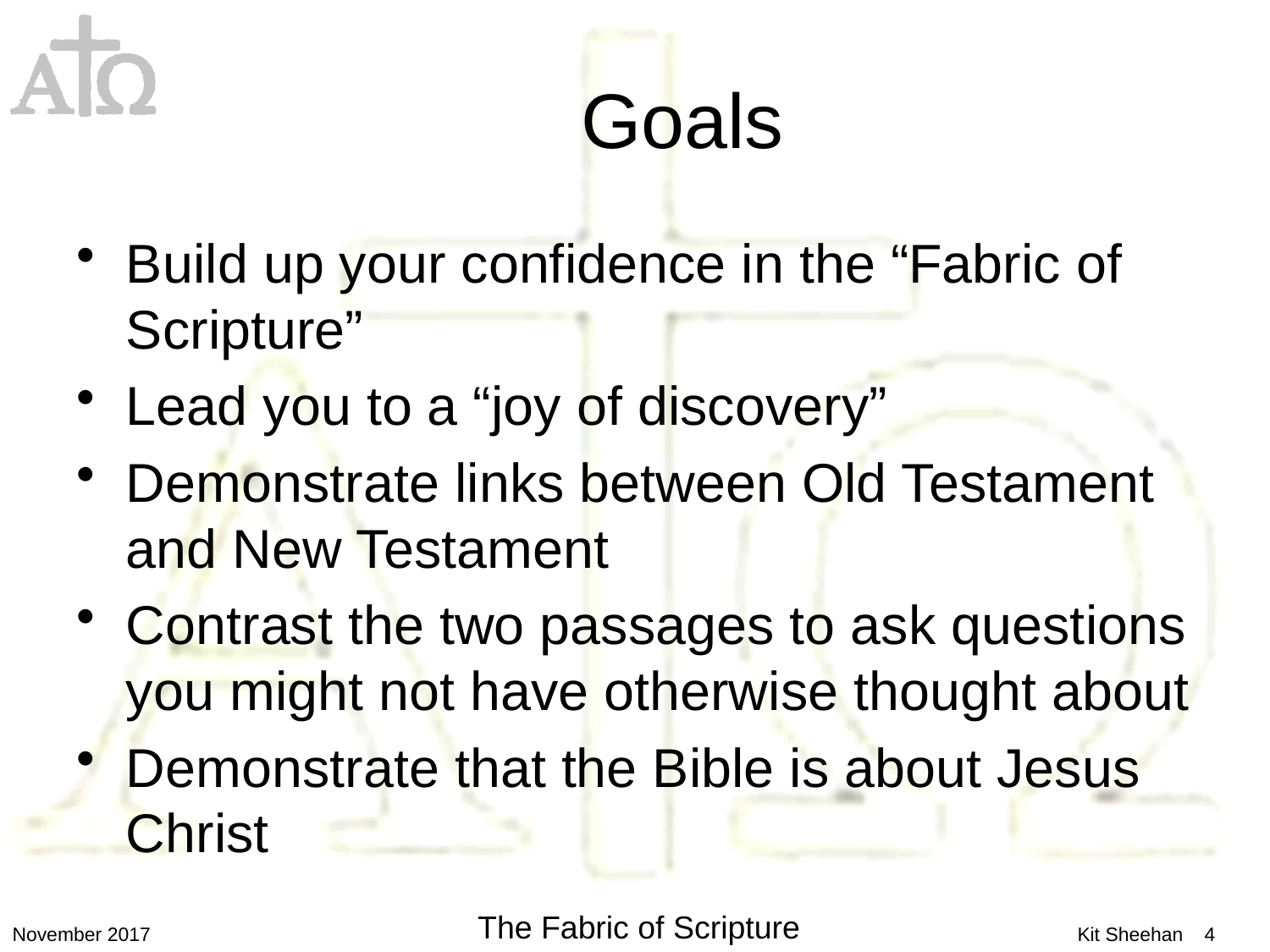

# Goals
Build up your confidence in the “Fabric of Scripture”
Lead you to a “joy of discovery”
Demonstrate links between Old Testament and New Testament
Contrast the two passages to ask questions you might not have otherwise thought about
Demonstrate that the Bible is about Jesus Christ